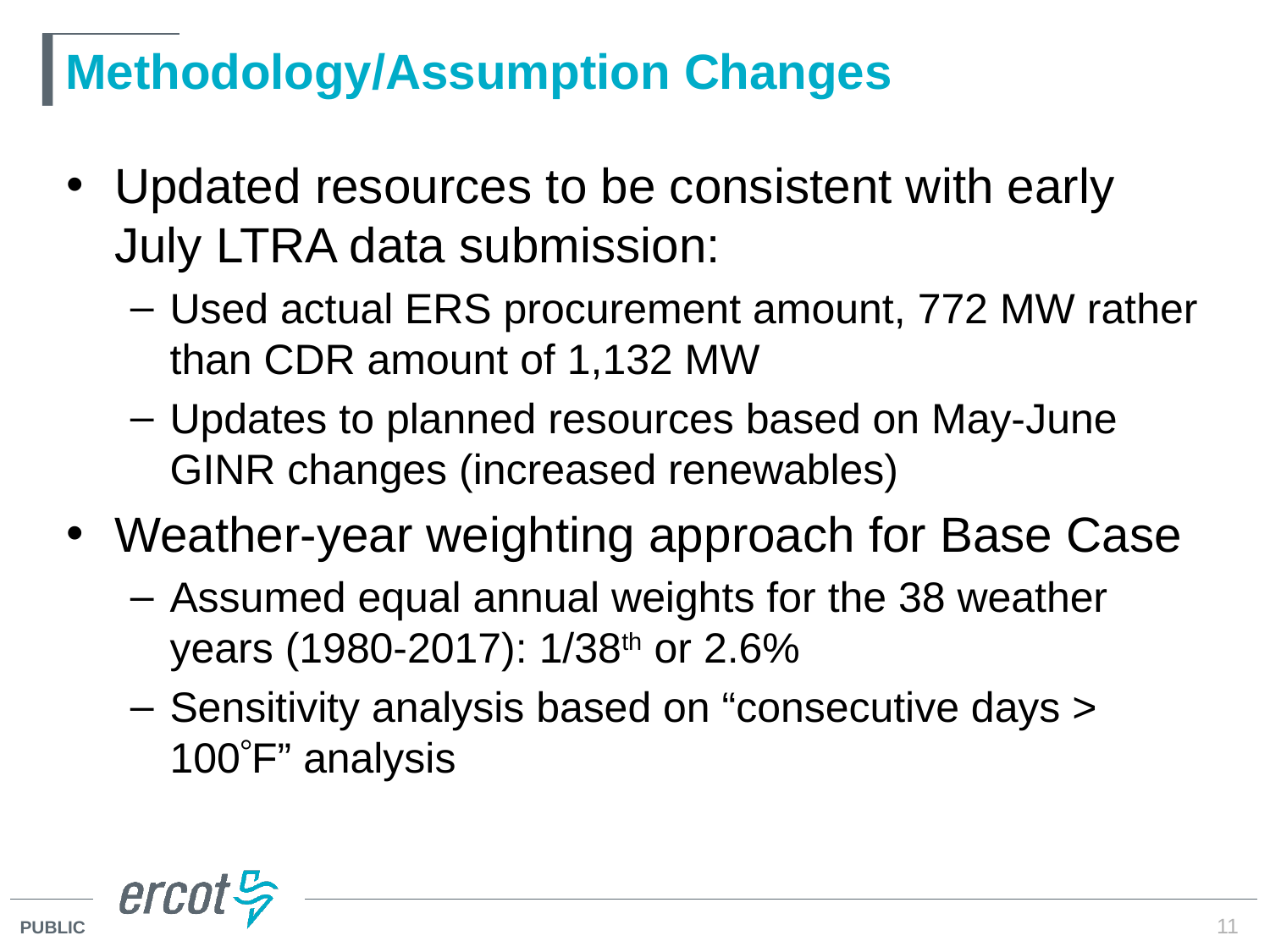

# Methodology/Assumption Changes
Updated resources to be consistent with early July LTRA data submission:
Used actual ERS procurement amount, 772 MW rather than CDR amount of 1,132 MW
Updates to planned resources based on May-June GINR changes (increased renewables)
Weather-year weighting approach for Base Case
Assumed equal annual weights for the 38 weather years (1980-2017): 1/38th or 2.6%
Sensitivity analysis based on “consecutive days > 100°F” analysis

11